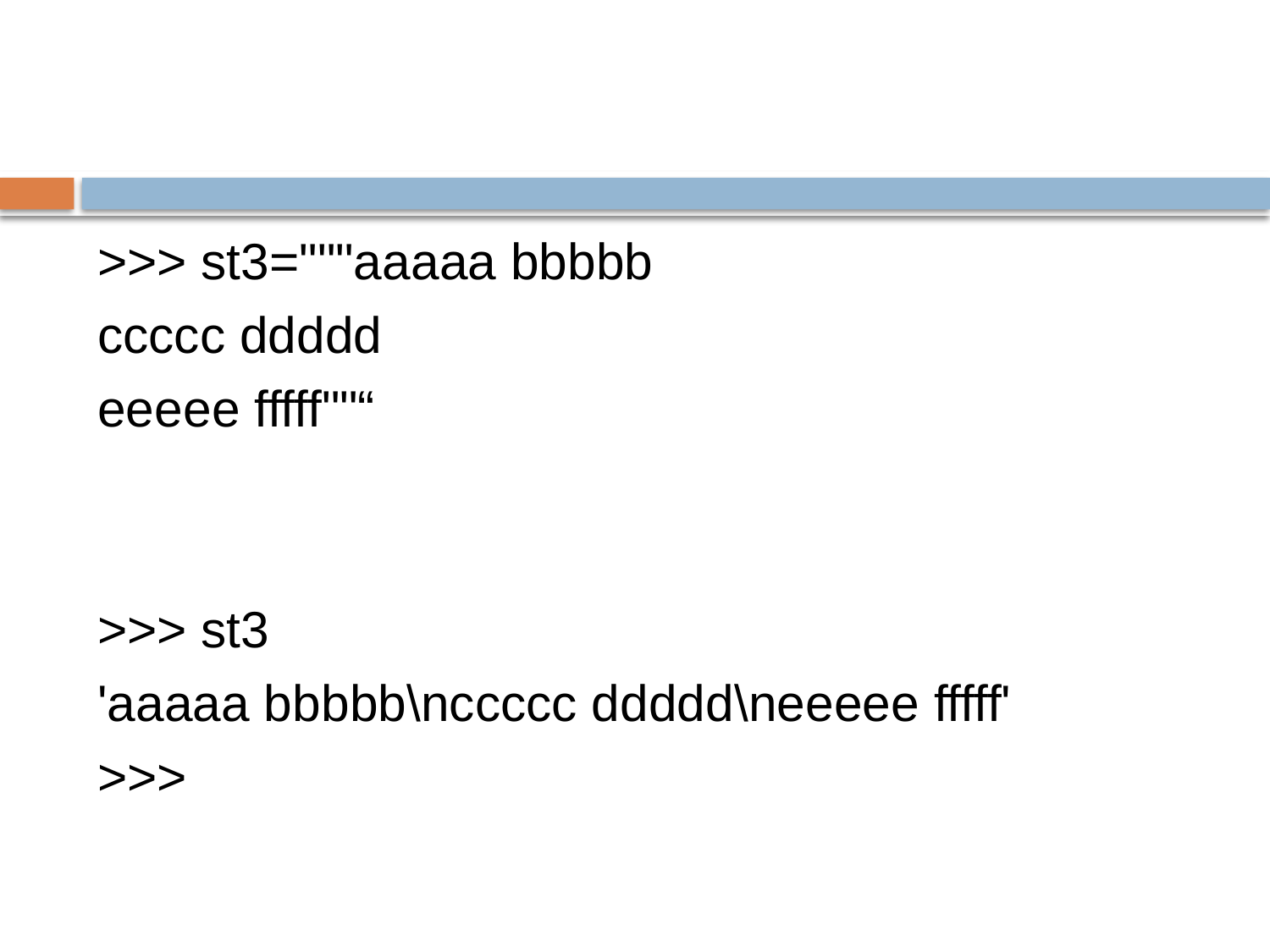

#
>>> st3="""aaaaa bbbbb
ccccc ddddd
eeeee fffff""“

>>> st3
'aaaaa bbbbb\nccccc ddddd\neeeee fffff'
>>>